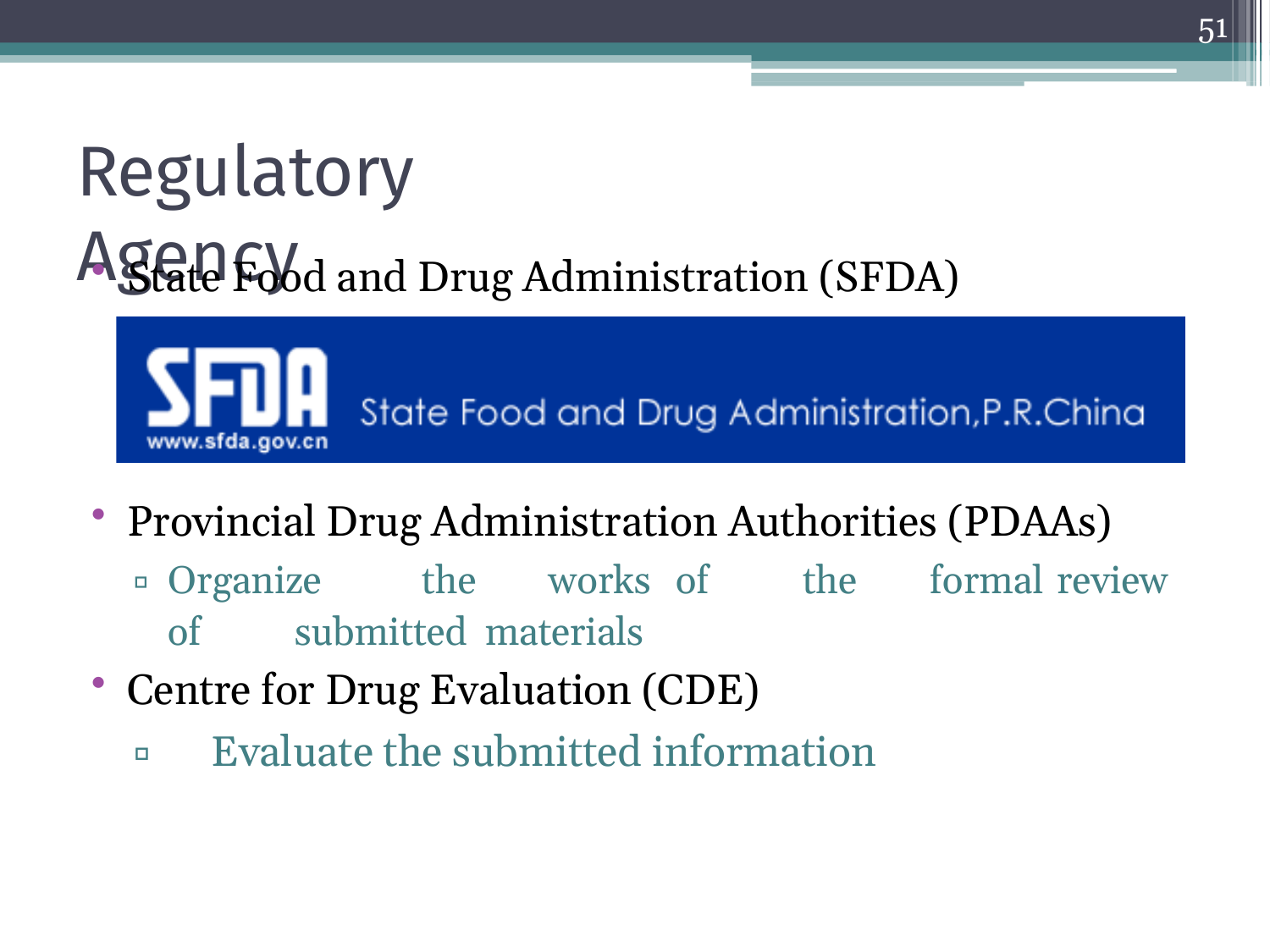

51
# Regulatory Agency
State Food and Drug Administration (SFDA)

Provincial Drug Administration Authorities (PDAAs)
▫	Organize	the	works	of	the	formal	review	of	submitted  materials
Centre for Drug Evaluation (CDE)
▫	Evaluate the submitted information